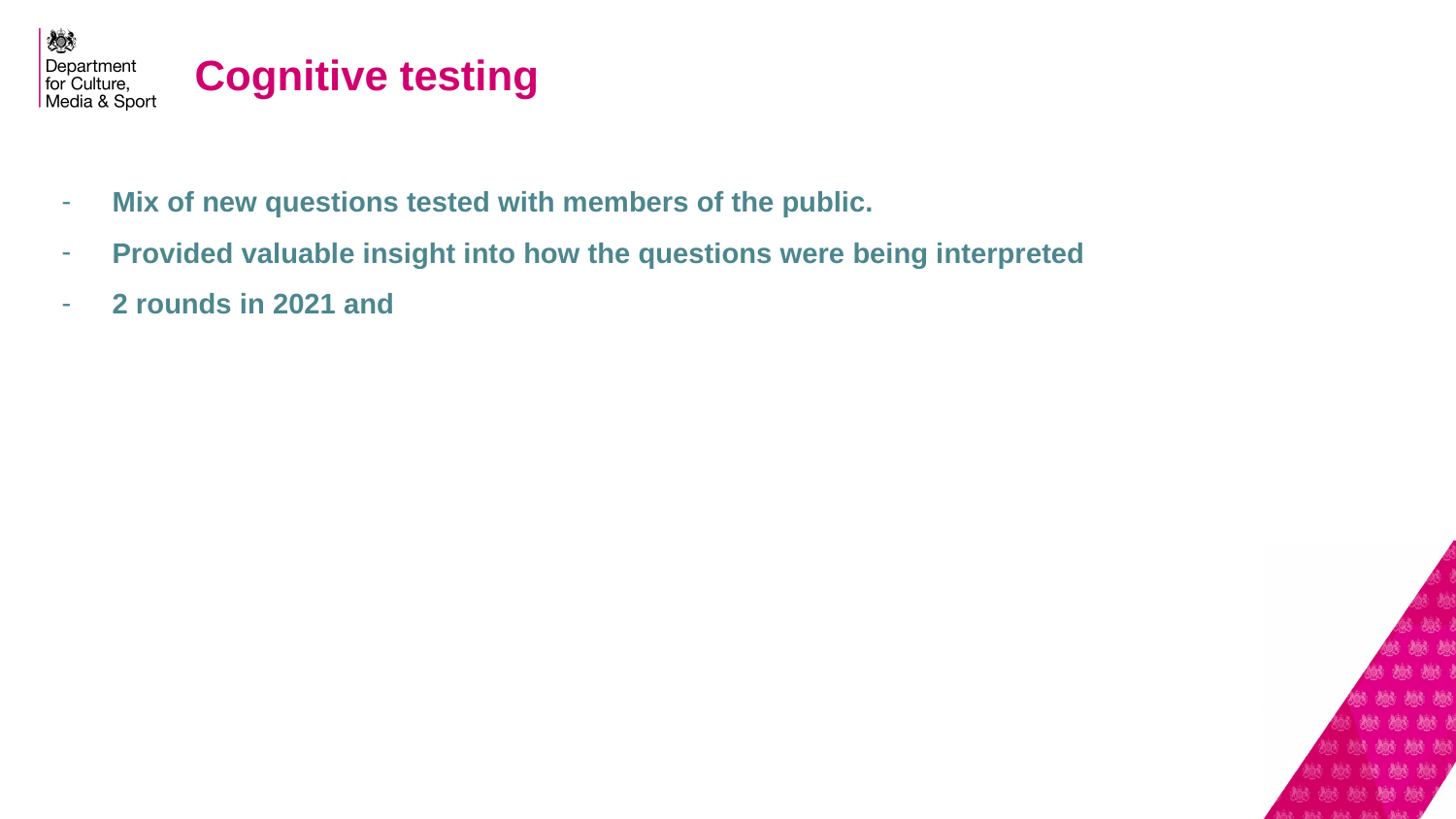

# Cognitive testing
Mix of new questions tested with members of the public.
Provided valuable insight into how the questions were being interpreted
2 rounds in 2021 and